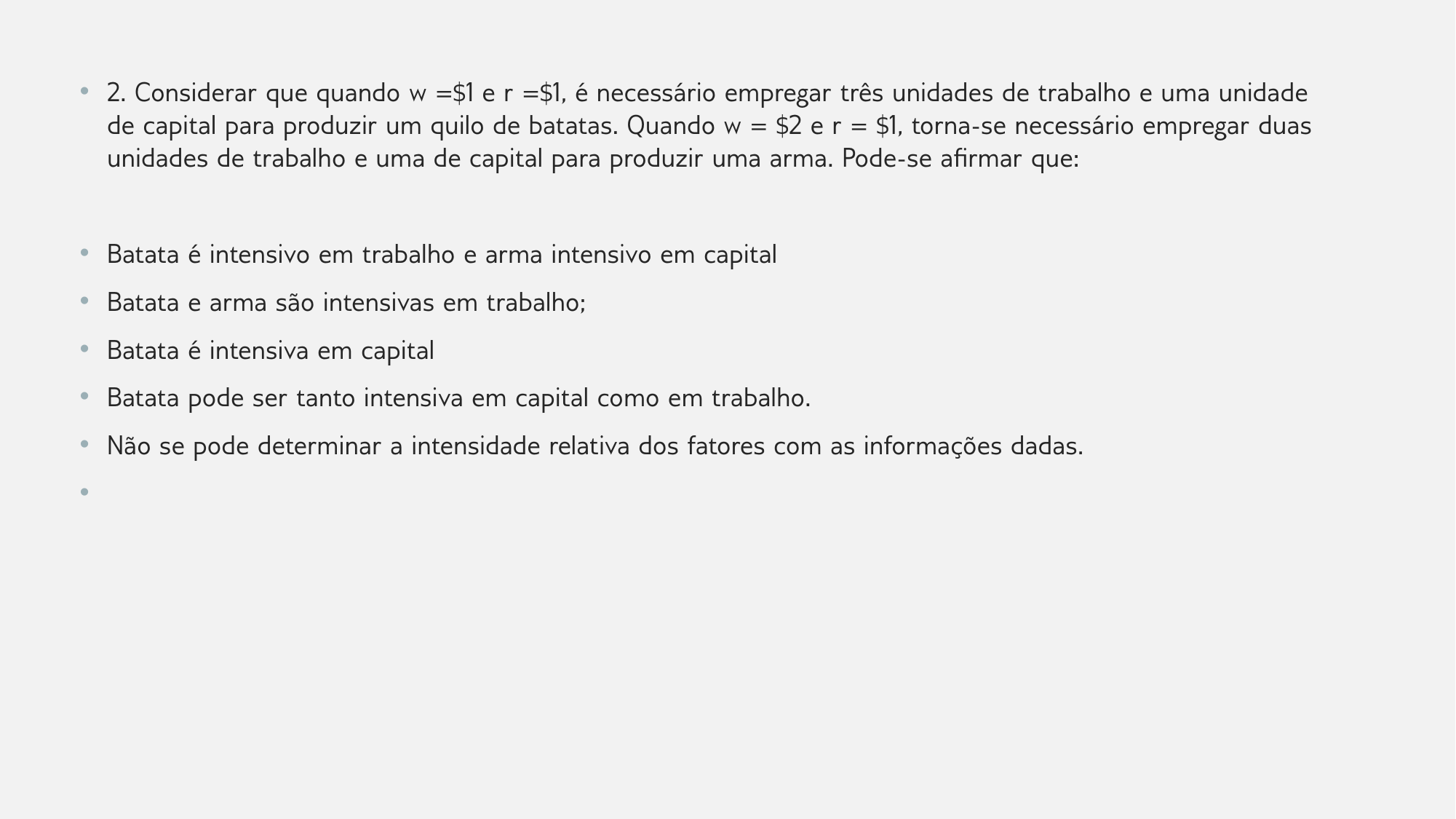

2. Considerar que quando w =$1 e r =$1, é necessário empregar três unidades de trabalho e uma unidade de capital para produzir um quilo de batatas. Quando w = $2 e r = $1, torna-se necessário empregar duas unidades de trabalho e uma de capital para produzir uma arma. Pode-se afirmar que:

Batata é intensivo em trabalho e arma intensivo em capital
Batata e arma são intensivas em trabalho;
Batata é intensiva em capital
Batata pode ser tanto intensiva em capital como em trabalho.
Não se pode determinar a intensidade relativa dos fatores com as informações dadas.